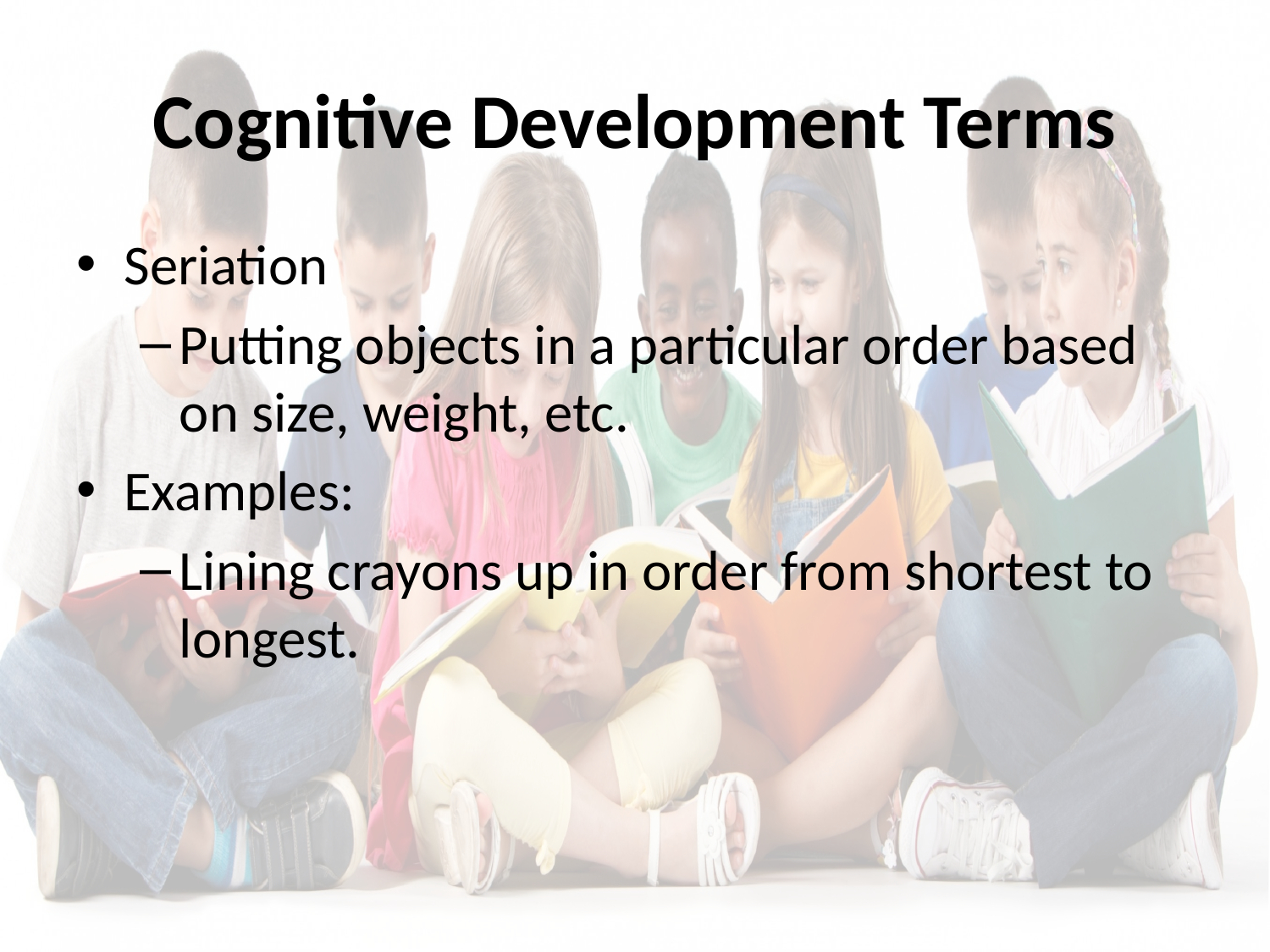

# Cognitive Development Terms
Seriation
Putting objects in a particular order based on size, weight, etc.
Examples:
Lining crayons up in order from shortest to longest.